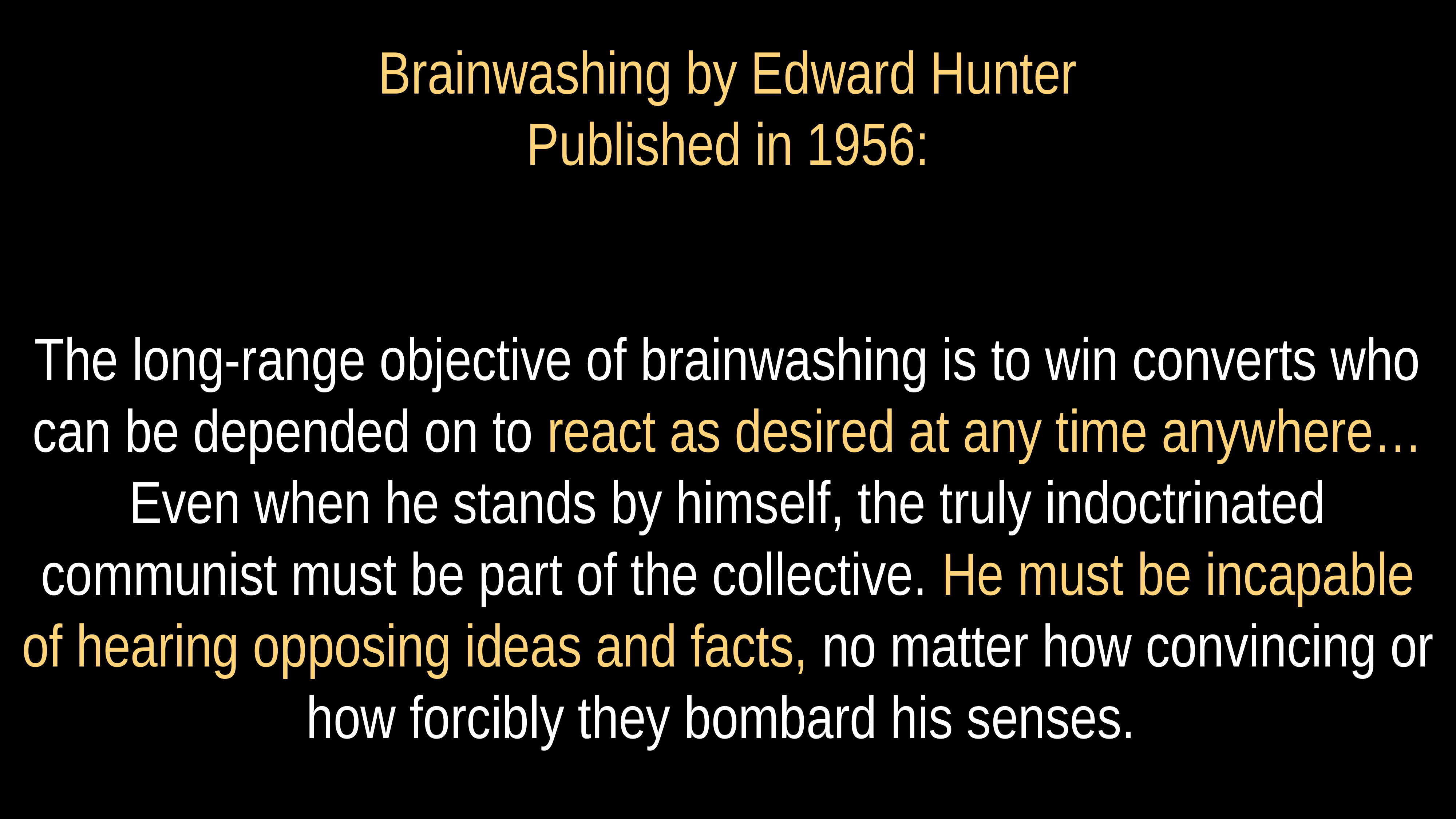

# Brainwashing by Edward Hunter
Published in 1956:

The long-range objective of brainwashing is to win converts who can be depended on to react as desired at any time anywhere…Even when he stands by himself, the truly indoctrinated communist must be part of the collective. He must be incapable of hearing opposing ideas and facts, no matter how convincing or how forcibly they bombard his senses.